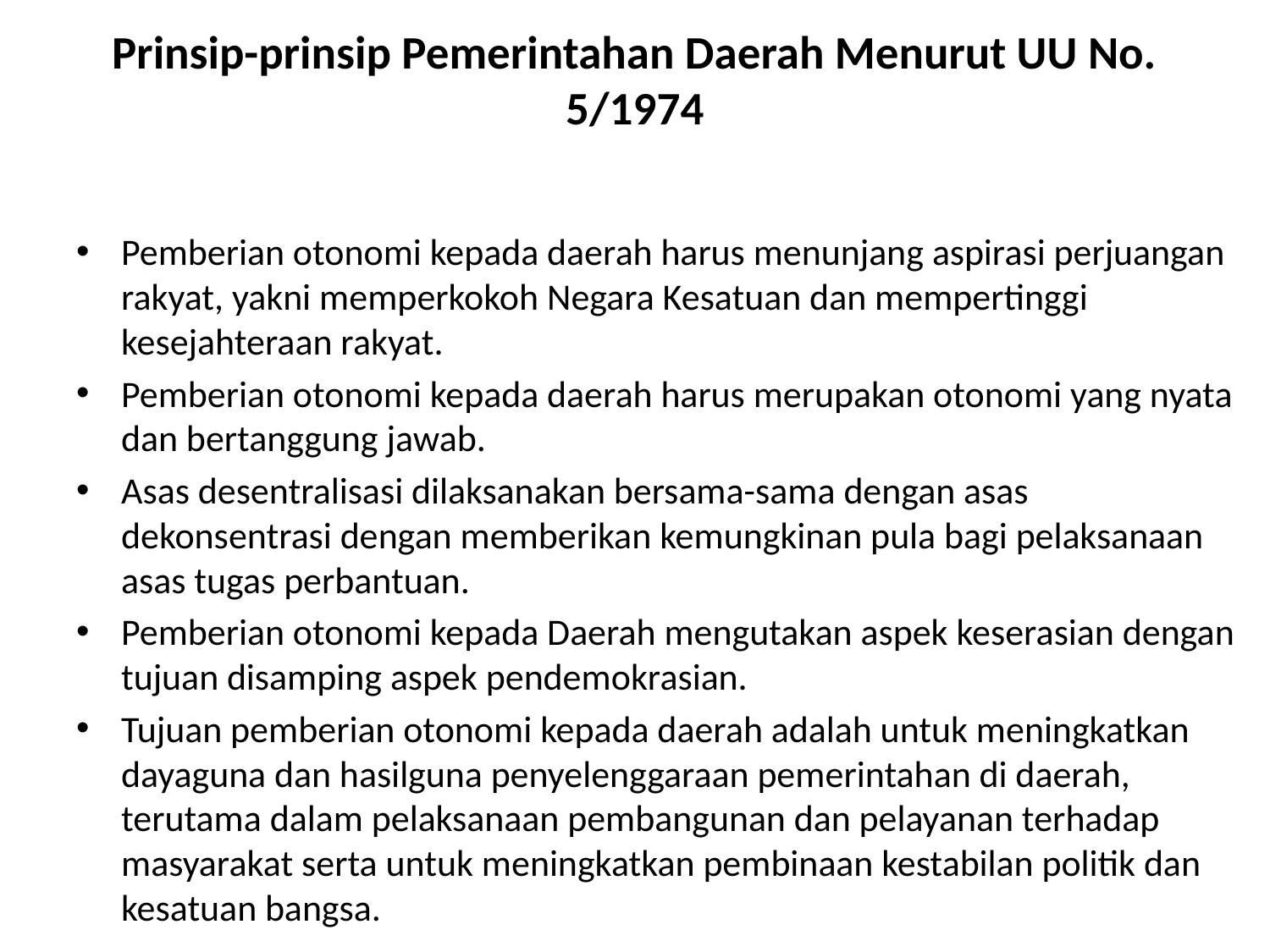

# Prinsip-prinsip Pemerintahan Daerah Menurut UU No. 5/1974
Pemberian otonomi kepada daerah harus menunjang aspirasi perjuangan rakyat, yakni memperkokoh Negara Kesatuan dan mempertinggi kesejahteraan rakyat.
Pemberian otonomi kepada daerah harus merupakan otonomi yang nyata dan bertanggung jawab.
Asas desentralisasi dilaksanakan bersama-sama dengan asas dekonsentrasi dengan memberikan kemungkinan pula bagi pelaksanaan asas tugas perbantuan.
Pemberian otonomi kepada Daerah mengutakan aspek keserasian dengan tujuan disamping aspek pendemokrasian.
Tujuan pemberian otonomi kepada daerah adalah untuk meningkatkan dayaguna dan hasilguna penyelenggaraan pemerintahan di daerah, terutama dalam pelaksanaan pembangunan dan pelayanan terhadap masyarakat serta untuk meningkatkan pembinaan kestabilan politik dan kesatuan bangsa.